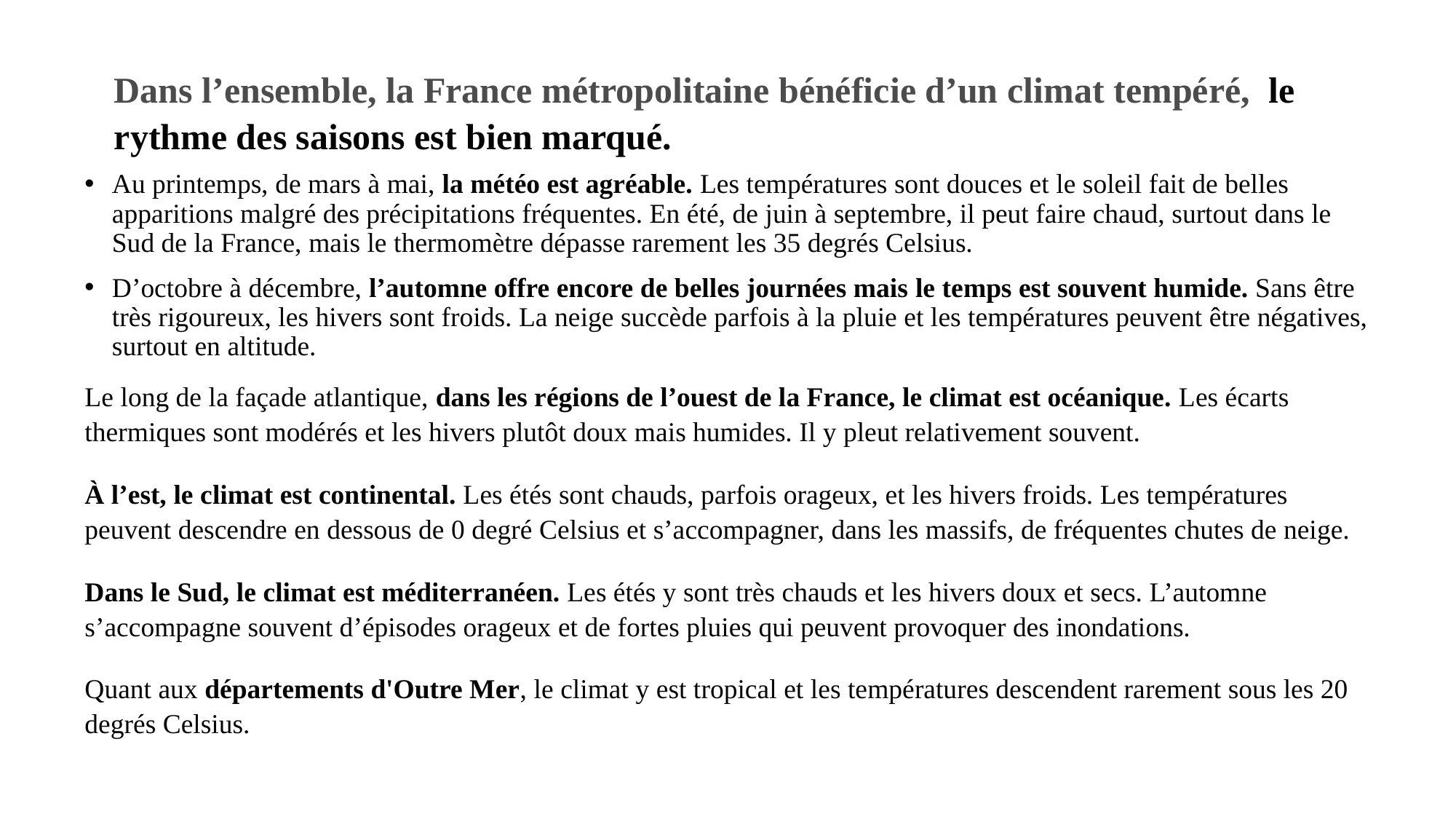

#
Dans l’ensemble, la France métropolitaine bénéficie d’un climat tempéré,  le rythme des saisons est bien marqué.
Au printemps, de mars à mai, la météo est agréable. Les températures sont douces et le soleil fait de belles apparitions malgré des précipitations fréquentes. En été, de juin à septembre, il peut faire chaud, surtout dans le Sud de la France, mais le thermomètre dépasse rarement les 35 degrés Celsius.
D’octobre à décembre, l’automne offre encore de belles journées mais le temps est souvent humide. Sans être très rigoureux, les hivers sont froids. La neige succède parfois à la pluie et les températures peuvent être négatives, surtout en altitude.
Le long de la façade atlantique, dans les régions de l’ouest de la France, le climat est océanique. Les écarts thermiques sont modérés et les hivers plutôt doux mais humides. Il y pleut relativement souvent.
À l’est, le climat est continental. Les étés sont chauds, parfois orageux, et les hivers froids. Les températures peuvent descendre en dessous de 0 degré Celsius et s’accompagner, dans les massifs, de fréquentes chutes de neige.
Dans le Sud, le climat est méditerranéen. Les étés y sont très chauds et les hivers doux et secs. L’automne s’accompagne souvent d’épisodes orageux et de fortes pluies qui peuvent provoquer des inondations.
Quant aux départements d'Outre Mer, le climat y est tropical et les températures descendent rarement sous les 20 degrés Celsius.